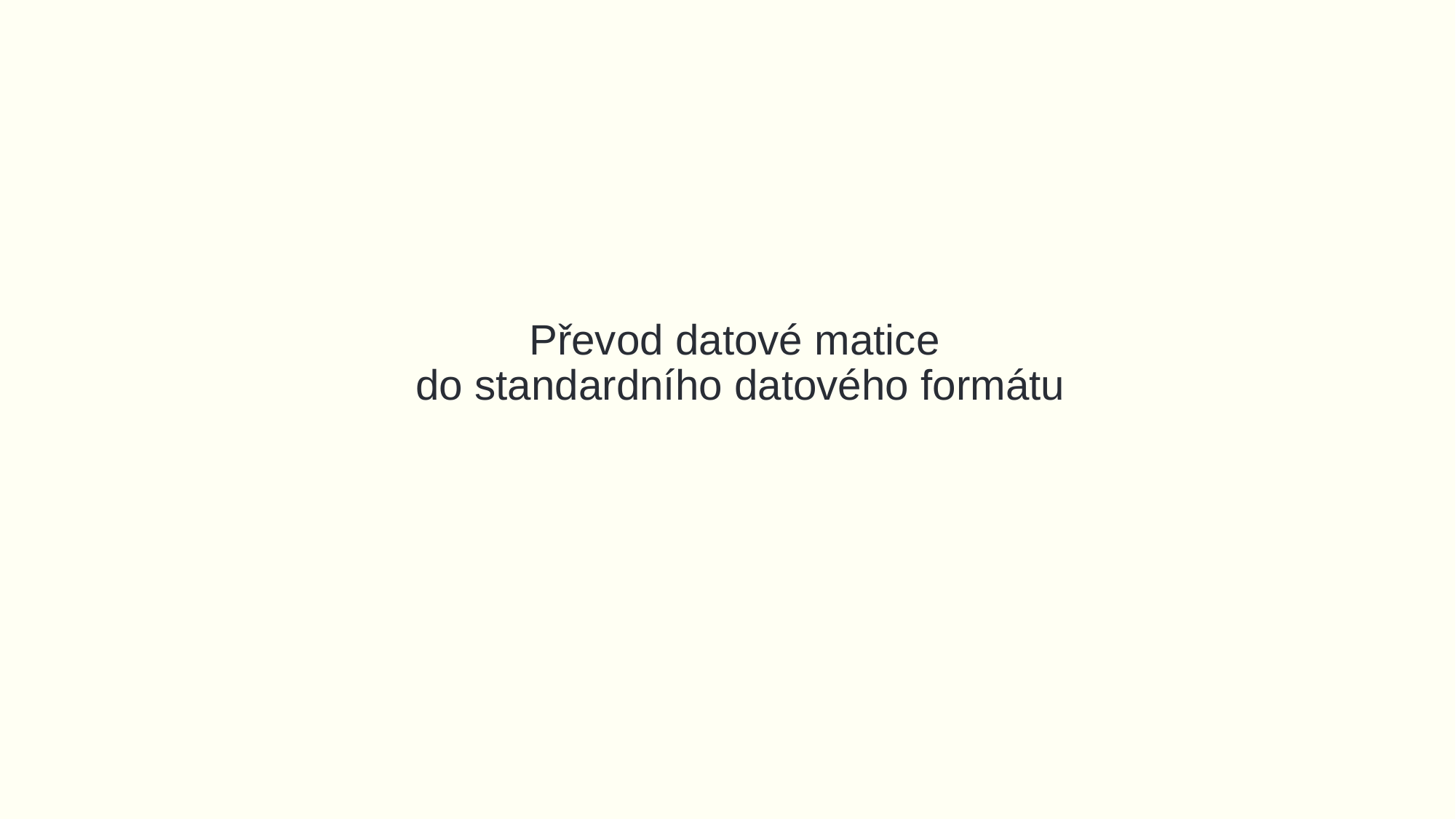

Převod datové matice
do standardního datového formátu